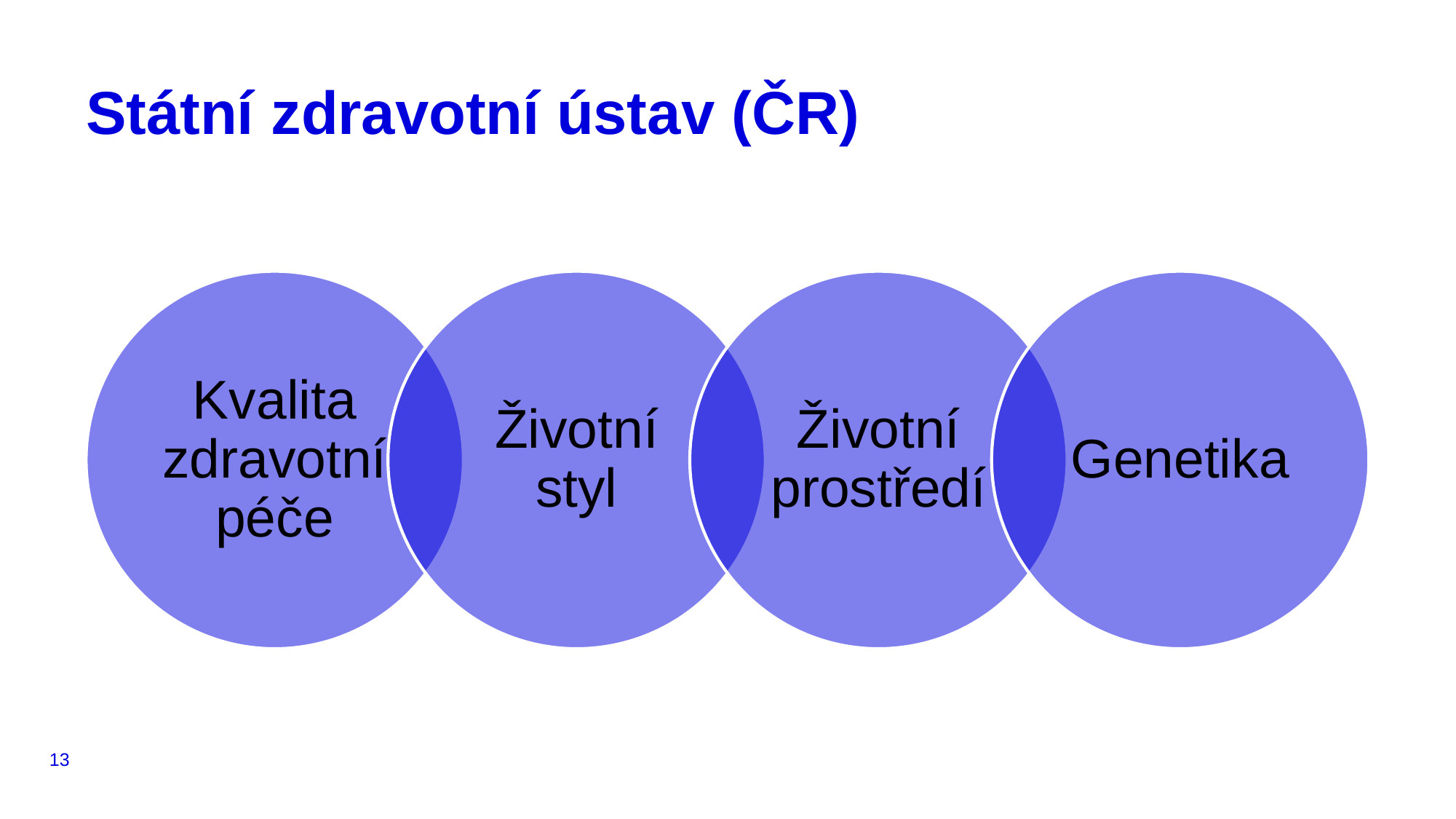

# Státní zdravotní ústav (ČR)
Kvalita zdravotní péče
Životní styl
Životní prostředí
Genetika
13